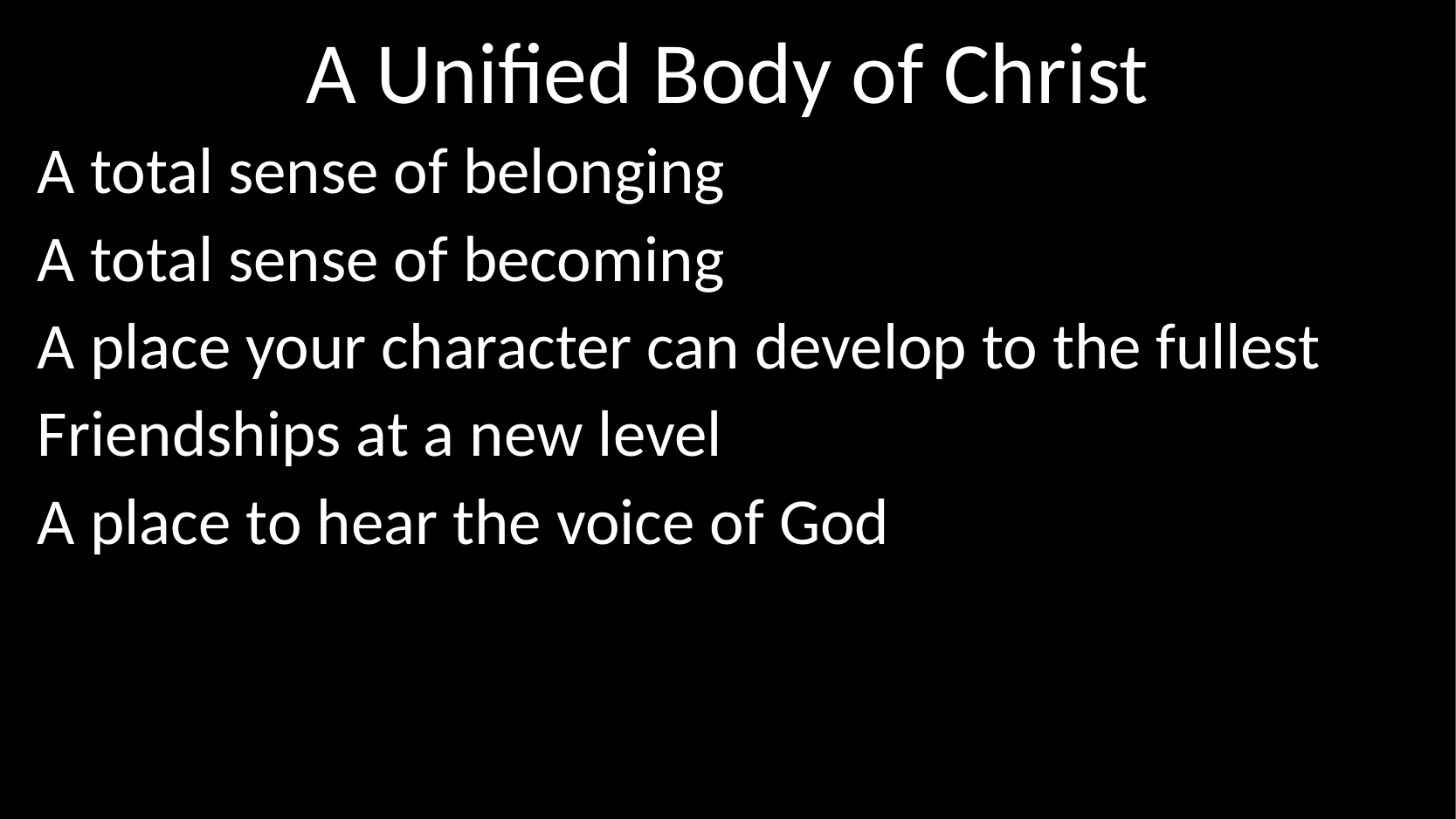

# A Unified Body of Christ
A total sense of belonging
A total sense of becoming
A place your character can develop to the fullest
Friendships at a new level
A place to hear the voice of God